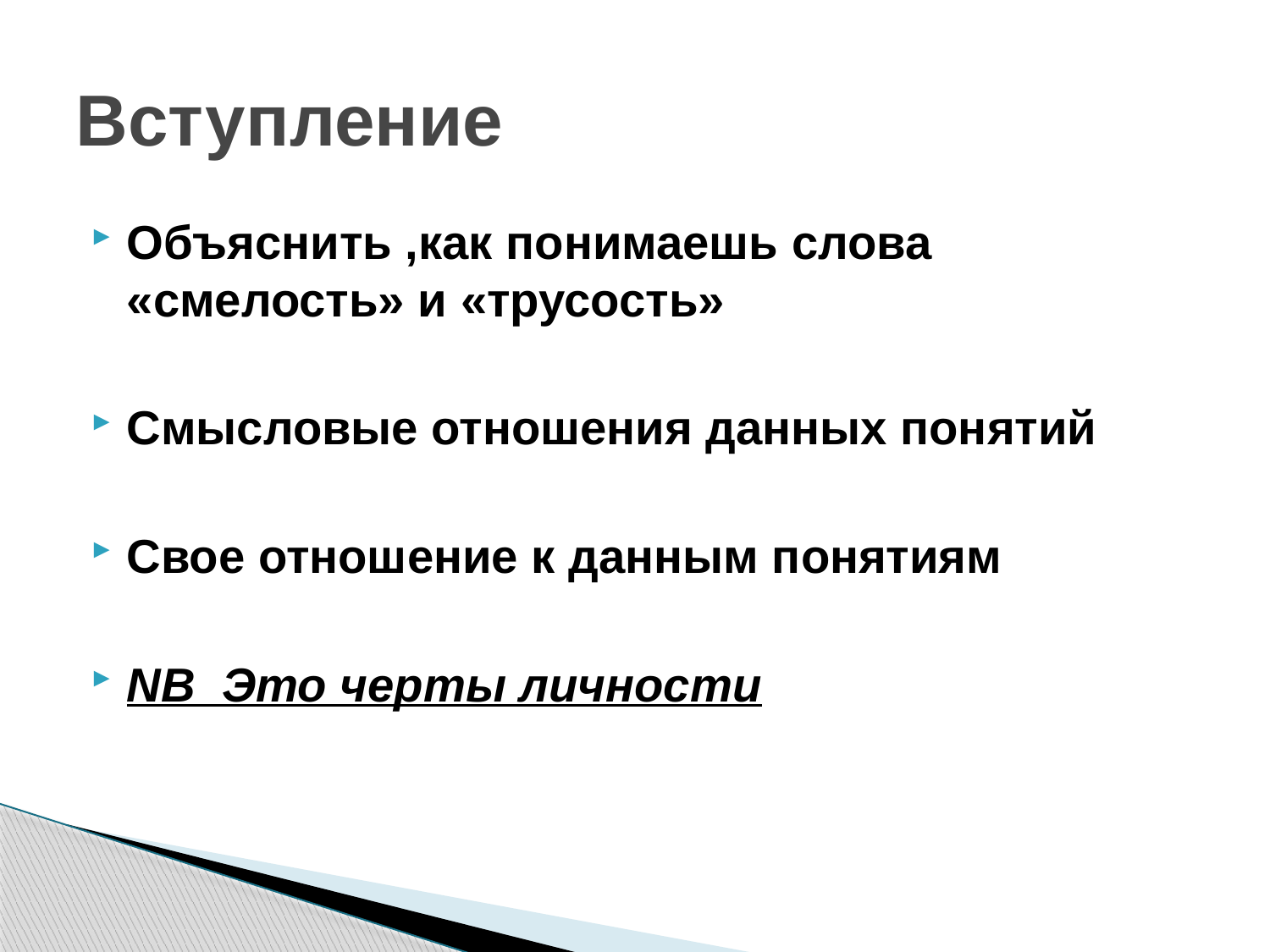

# Вступление
Объяснить ,как понимаешь слова «смелость» и «трусость»

Смысловые отношения данных понятий

Свое отношение к данным понятиям

NB  Это черты личности